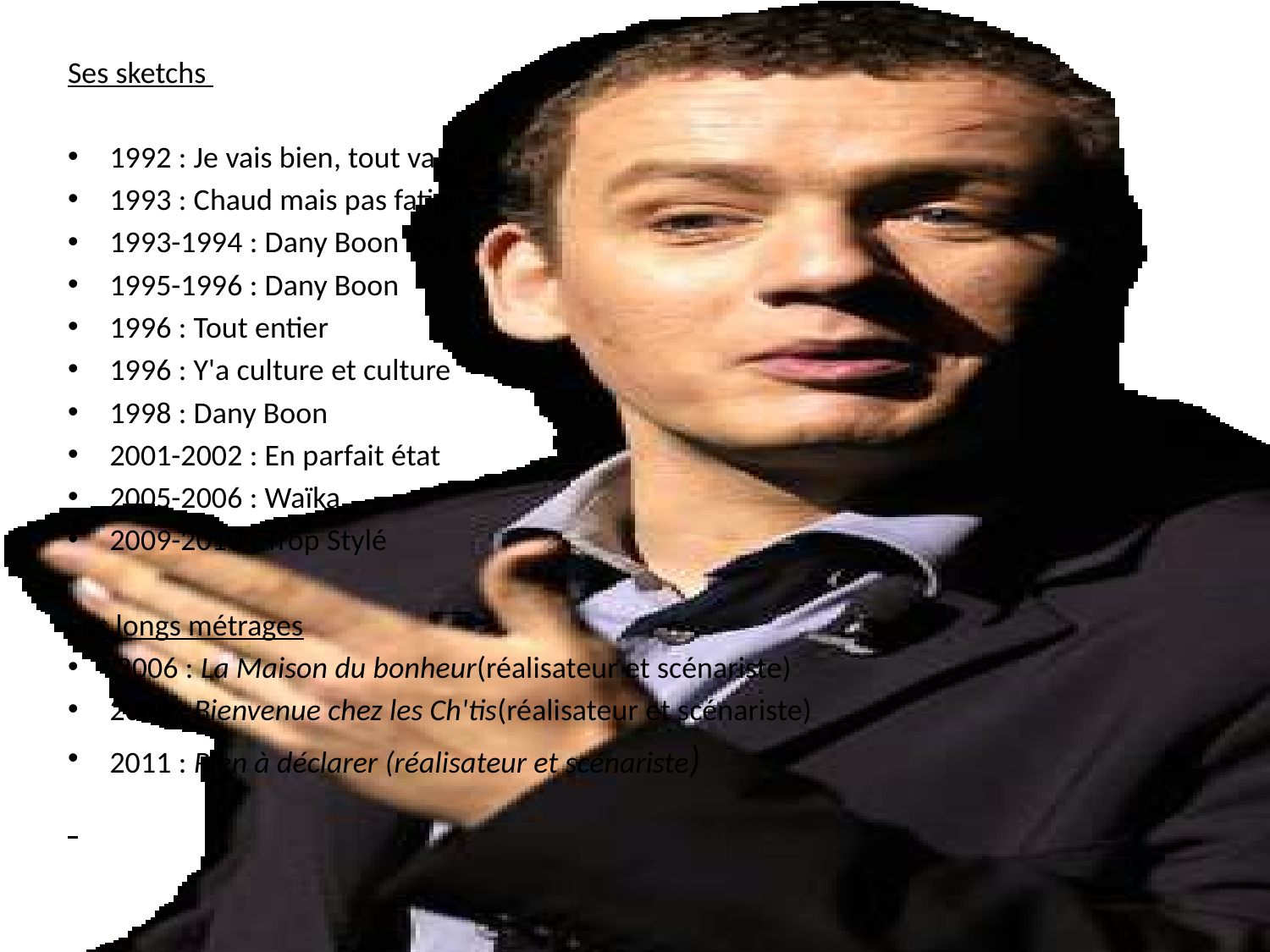

Ses sketchs

1992 : Je vais bien, tout va bien
1993 : Chaud mais pas fatigué
1993-1994 : Dany Boon Fou ?
1995-1996 : Dany Boon
1996 : Tout entier
1996 : Y'a culture et culture
1998 : Dany Boon
2001-2002 : En parfait état
2005-2006 : Waïka
2009-2010 : Trop Stylé

Ses longs métrages
 2006 : La Maison du bonheur(réalisateur et scénariste)
2008 : Bienvenue chez les Ch'tis(réalisateur et scénariste)
2011 : Rien à déclarer (réalisateur et scénariste)